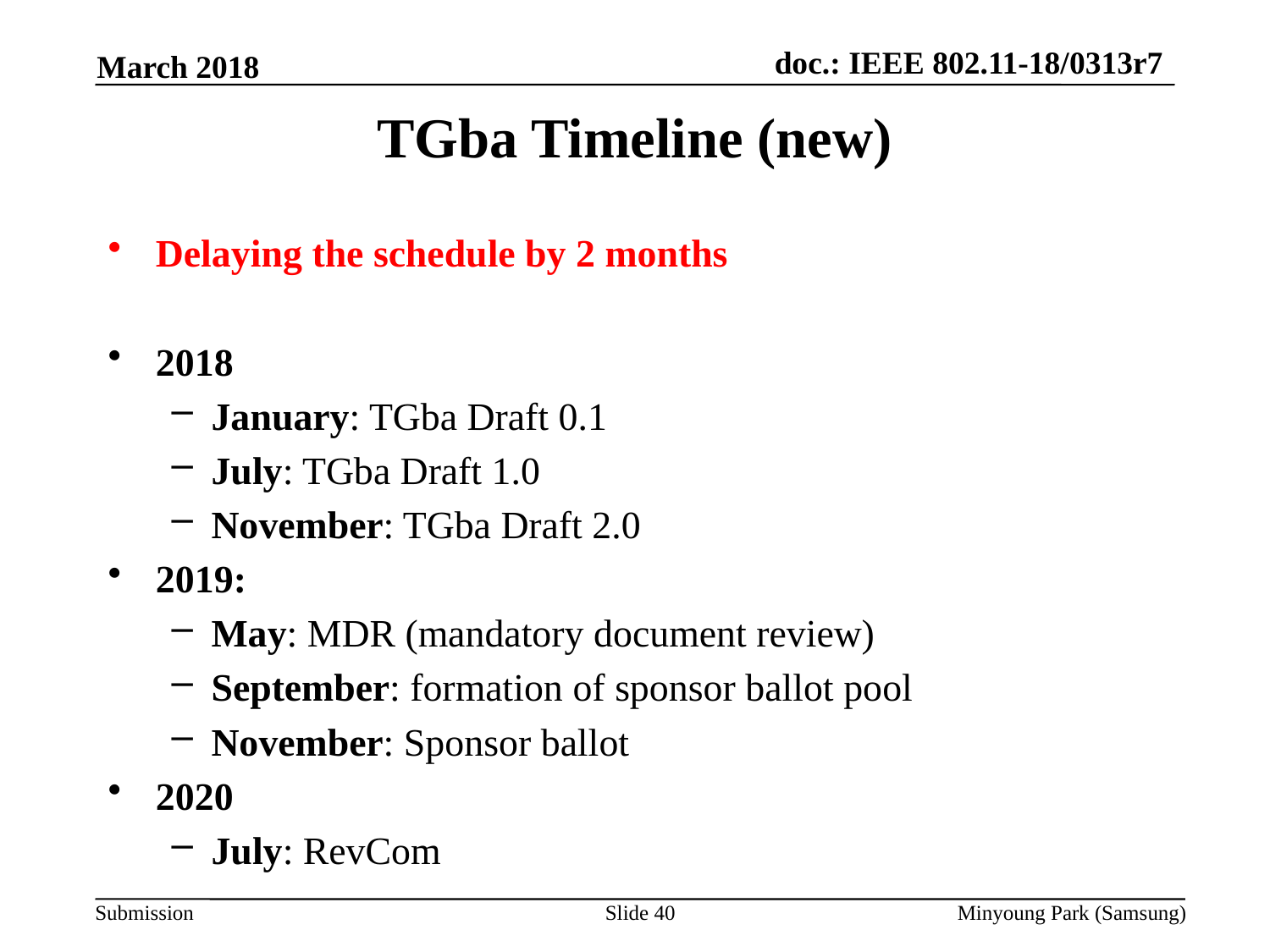

March 2018
# TGba Timeline (new)
Delaying the schedule by 2 months

2018
January: TGba Draft 0.1
July: TGba Draft 1.0
November: TGba Draft 2.0
2019:
May: MDR (mandatory document review)
September: formation of sponsor ballot pool
November: Sponsor ballot
2020
July: RevCom
Slide 40
Minyoung Park (Samsung)